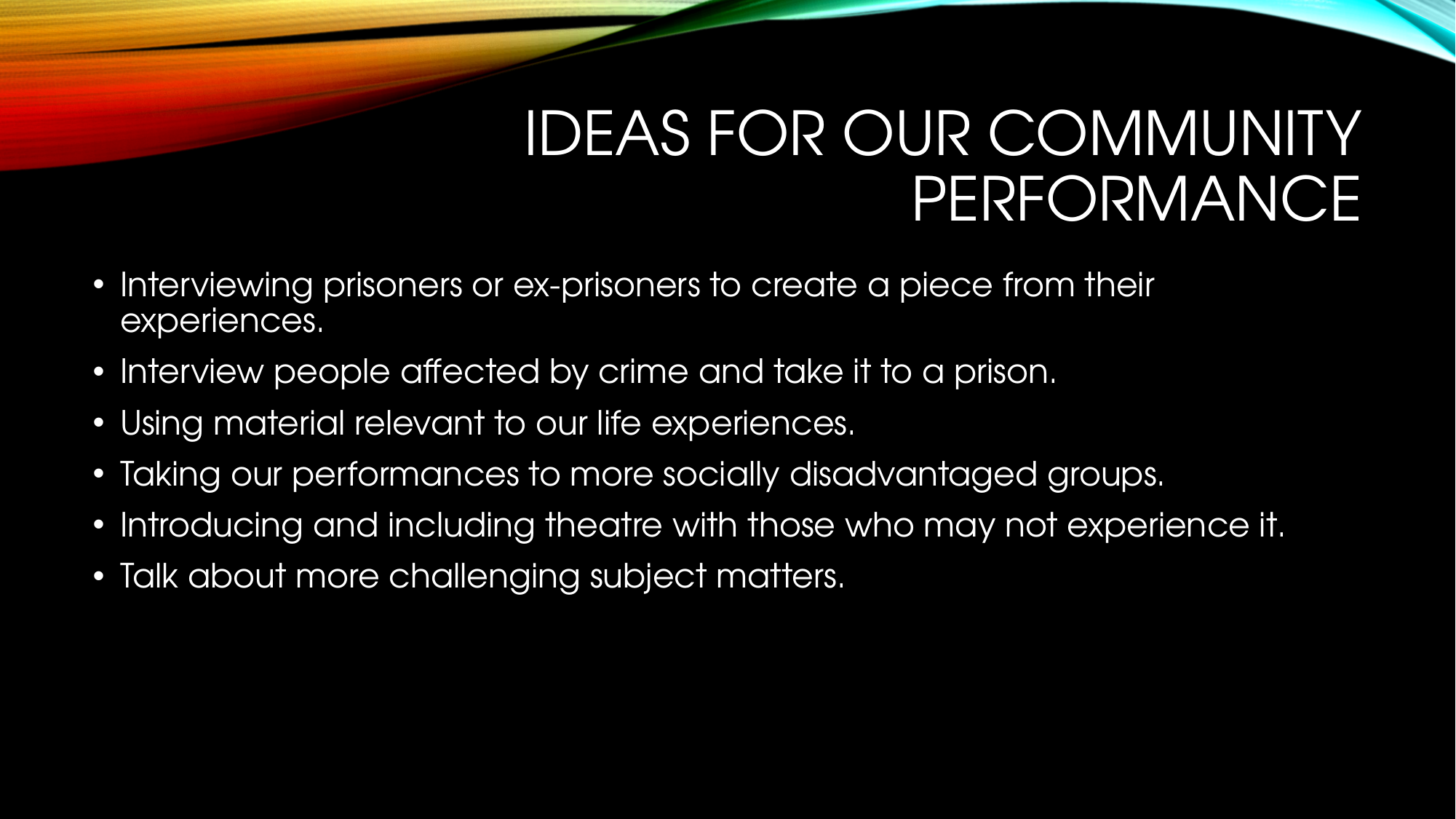

# Ideas for our community performance
Interviewing prisoners or ex-prisoners to create a piece from their experiences.
Interview people affected by crime and take it to a prison.
Using material relevant to our life experiences.
Taking our performances to more socially disadvantaged groups.
Introducing and including theatre with those who may not experience it.
Talk about more challenging subject matters.